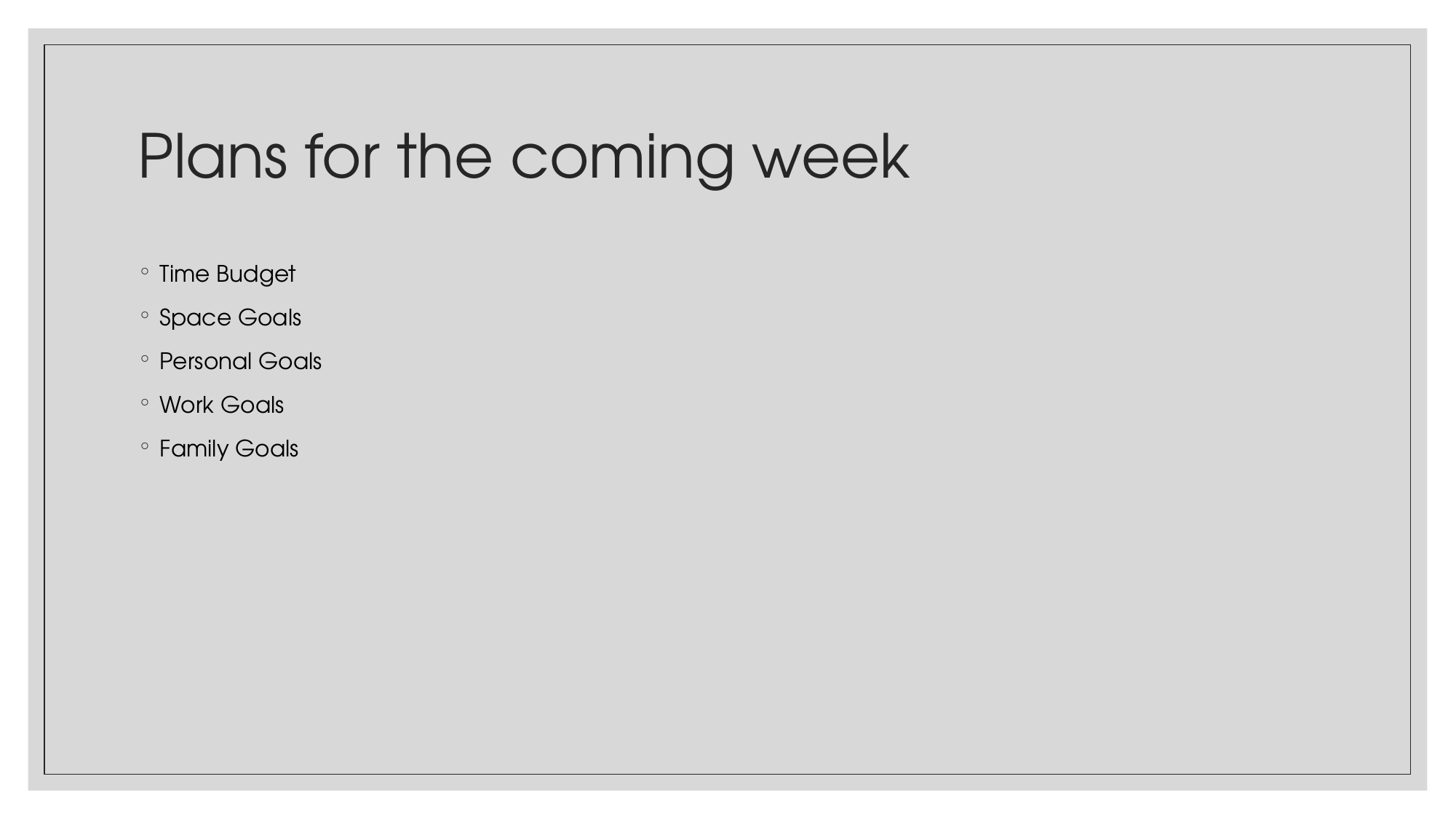

# Plans for the coming week
Time Budget
Space Goals
Personal Goals
Work Goals
Family Goals